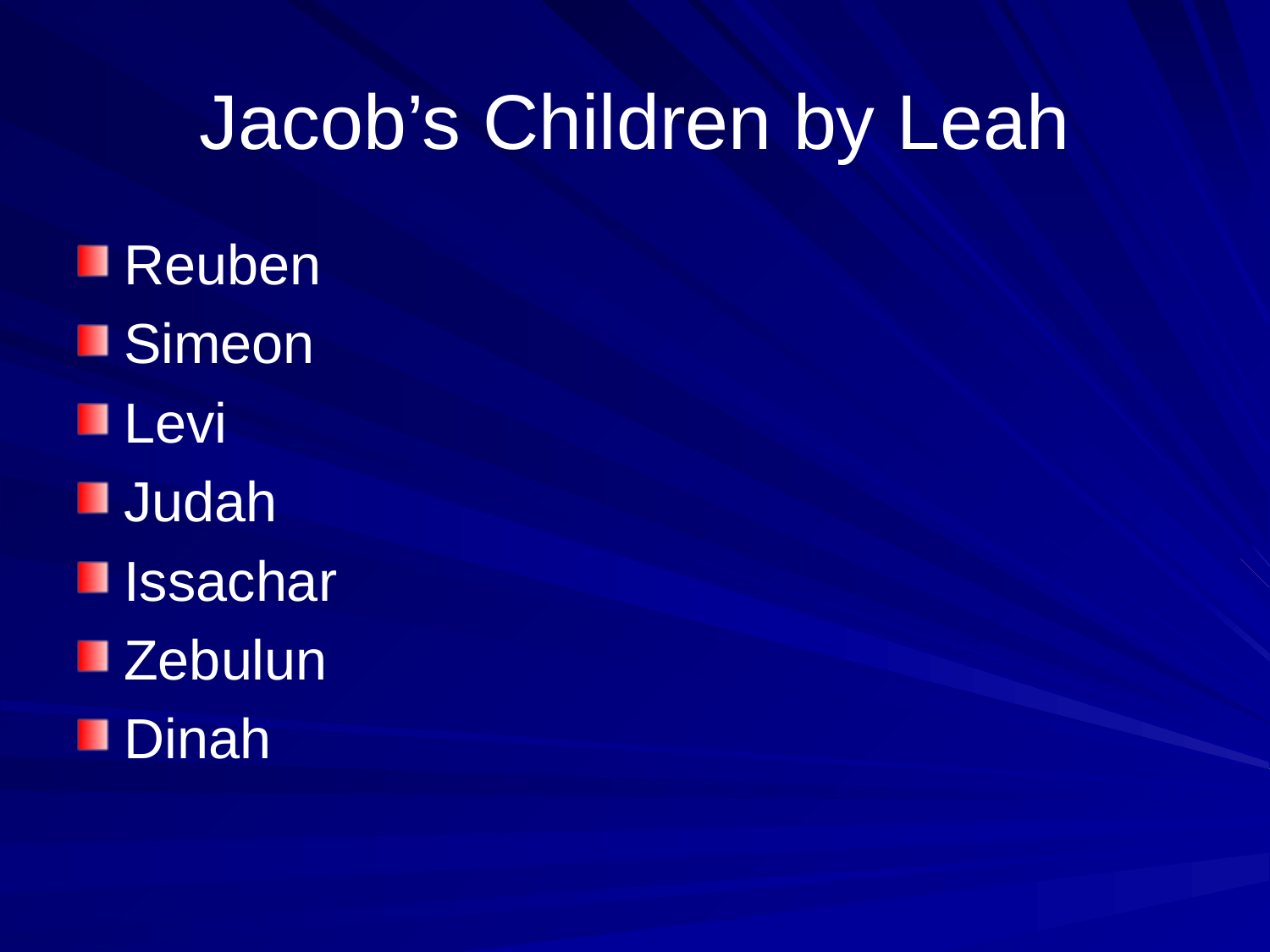

# Jacob’s Children by Leah
Reuben
Simeon
Levi
Judah
Issachar
Zebulun
Dinah